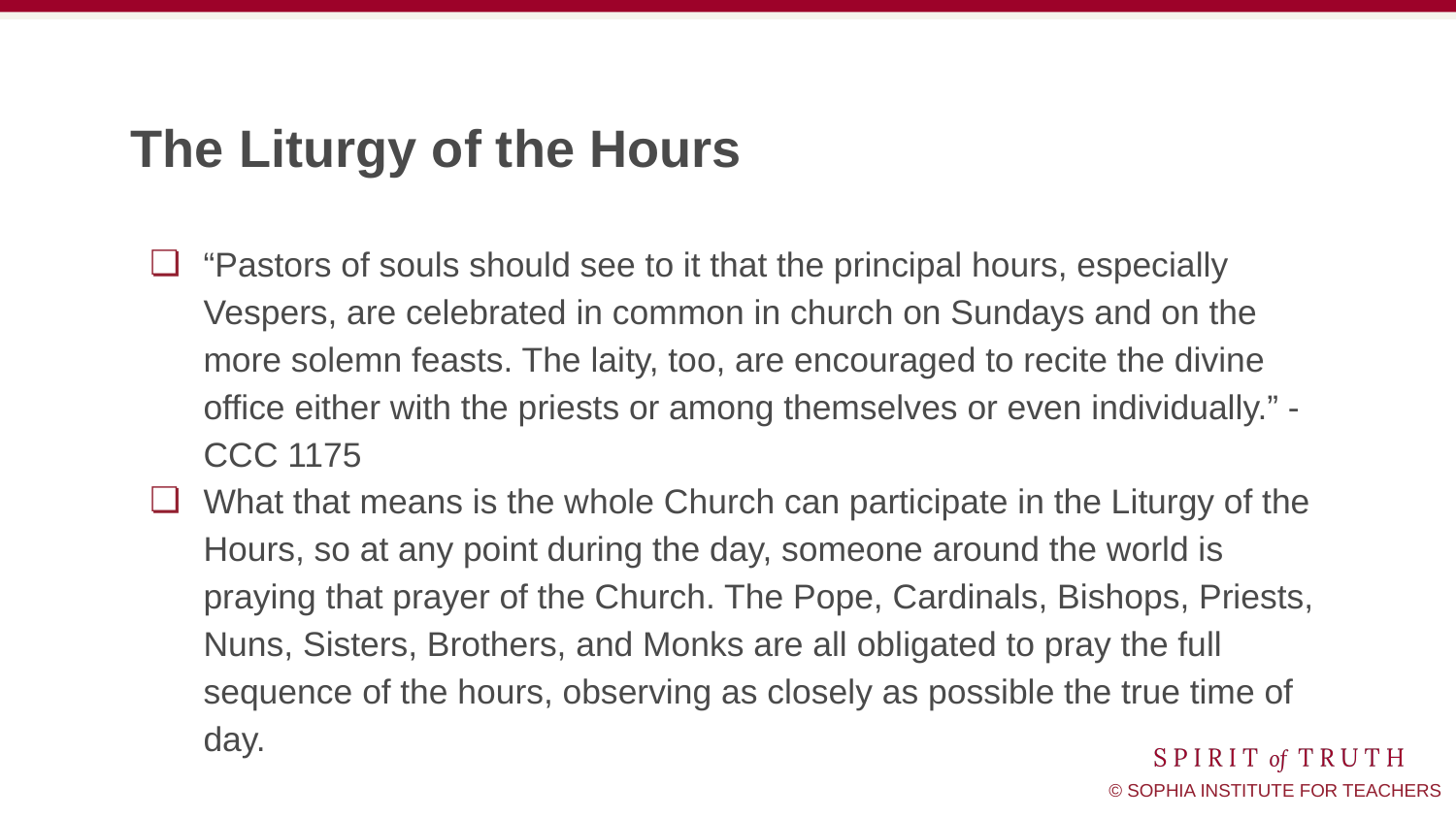

# The Liturgy of the Hours
“Pastors of souls should see to it that the principal hours, especially Vespers, are celebrated in common in church on Sundays and on the more solemn feasts. The laity, too, are encouraged to recite the divine office either with the priests or among themselves or even individually.” -CCC 1175
What that means is the whole Church can participate in the Liturgy of the Hours, so at any point during the day, someone around the world is praying that prayer of the Church. The Pope, Cardinals, Bishops, Priests, Nuns, Sisters, Brothers, and Monks are all obligated to pray the full sequence of the hours, observing as closely as possible the true time of day.